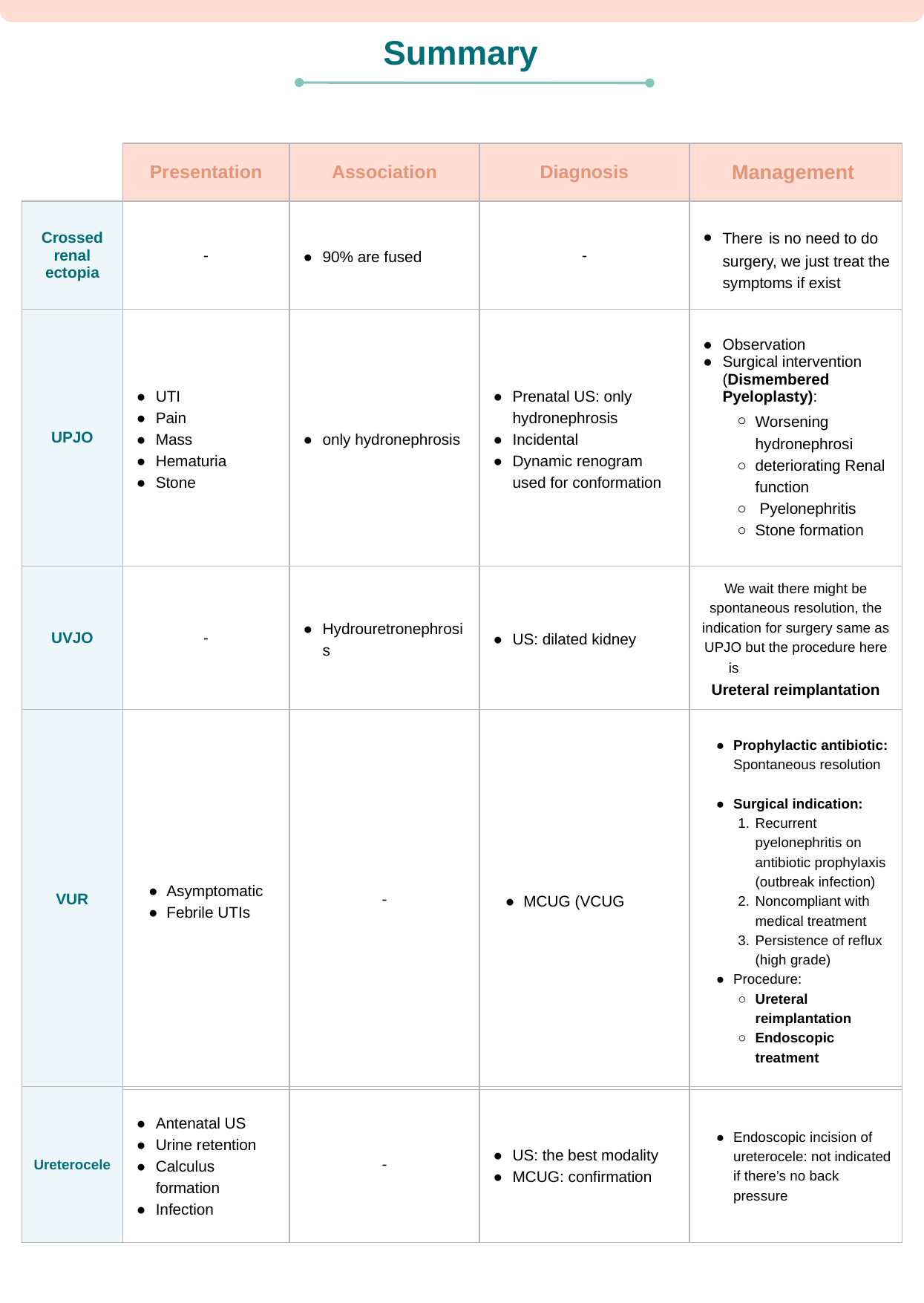

Summary

|  | Presentation | Association | Diagnosis | Management |
| --- | --- | --- | --- | --- |
| Crossed renal ectopia | - | 90% are fused | - | There is no need to do surgery, we just treat the symptoms if exist |
| --- | --- | --- | --- | --- |
| UPJO | UTI Pain Mass Hematuria Stone | only hydronephrosis | Prenatal US: only hydronephrosis Incidental Dynamic renogram used for conformation | Observation Surgical intervention (Dismembered Pyeloplasty): Worsening hydronephrosi deteriorating Renal function Pyelonephritis Stone formation |
| UVJO | - | Hydrouretronephrosis | US: dilated kidney | We wait there might be spontaneous resolution, the indication for surgery same as UPJO but the procedure here is Ureteral reimplantation |
| VUR | Asymptomatic Febrile UTIs | - | MCUG (VCUG | Prophylactic antibiotic: Spontaneous resolution Surgical indication: Recurrent pyelonephritis on antibiotic prophylaxis (outbreak infection) Noncompliant with medical treatment Persistence of reflux (high grade) Procedure: Ureteral reimplantation Endoscopic treatment |
| Ureterocele | Antenatal US Urine retention Calculus formation Infection | - | US: the best modality MCUG: confirmation | Endoscopic incision of ureterocele: not indicated if there’s no back pressure |
| --- | --- | --- | --- | --- |